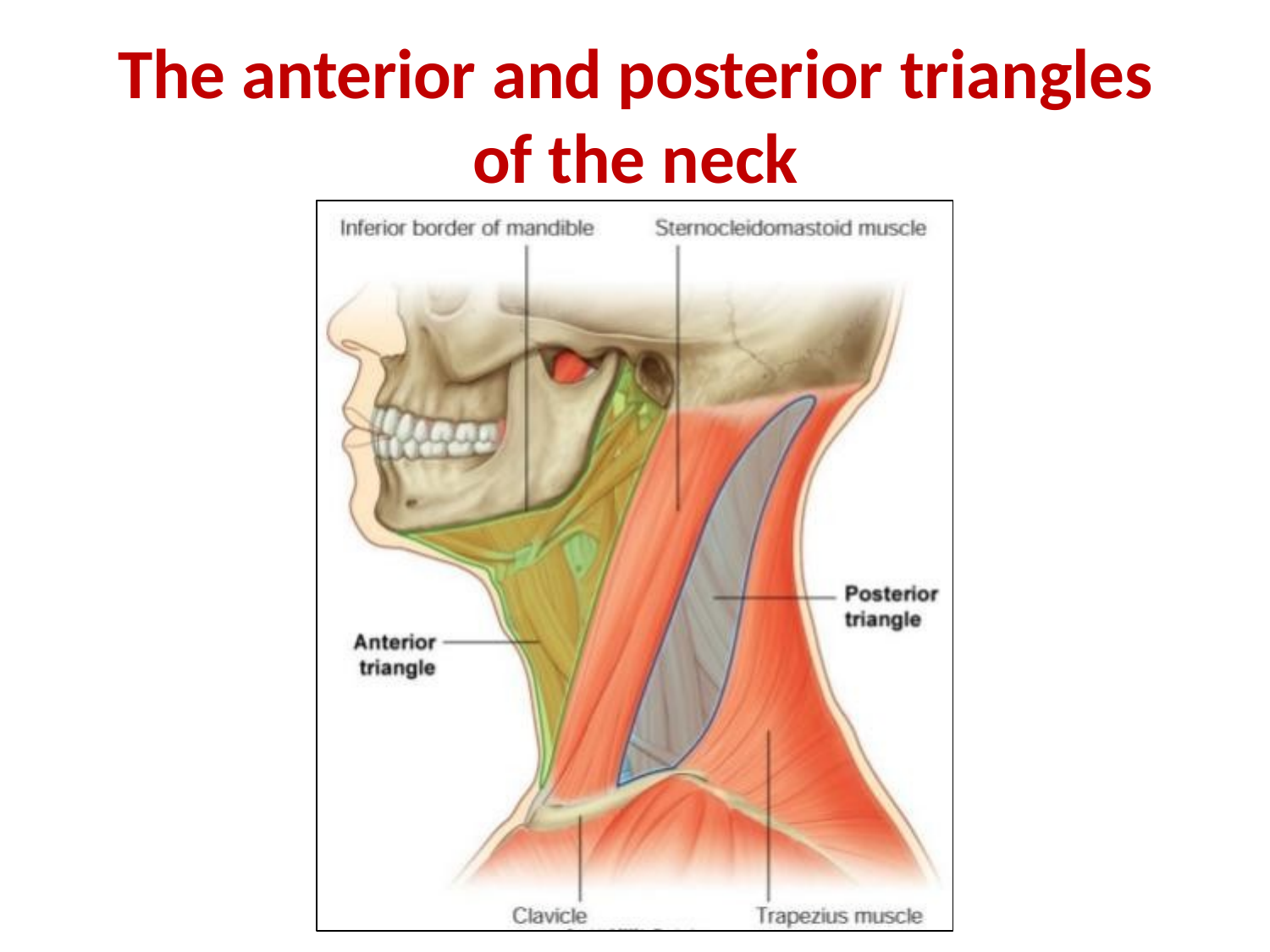

The anterior and posterior triangles
of the neck